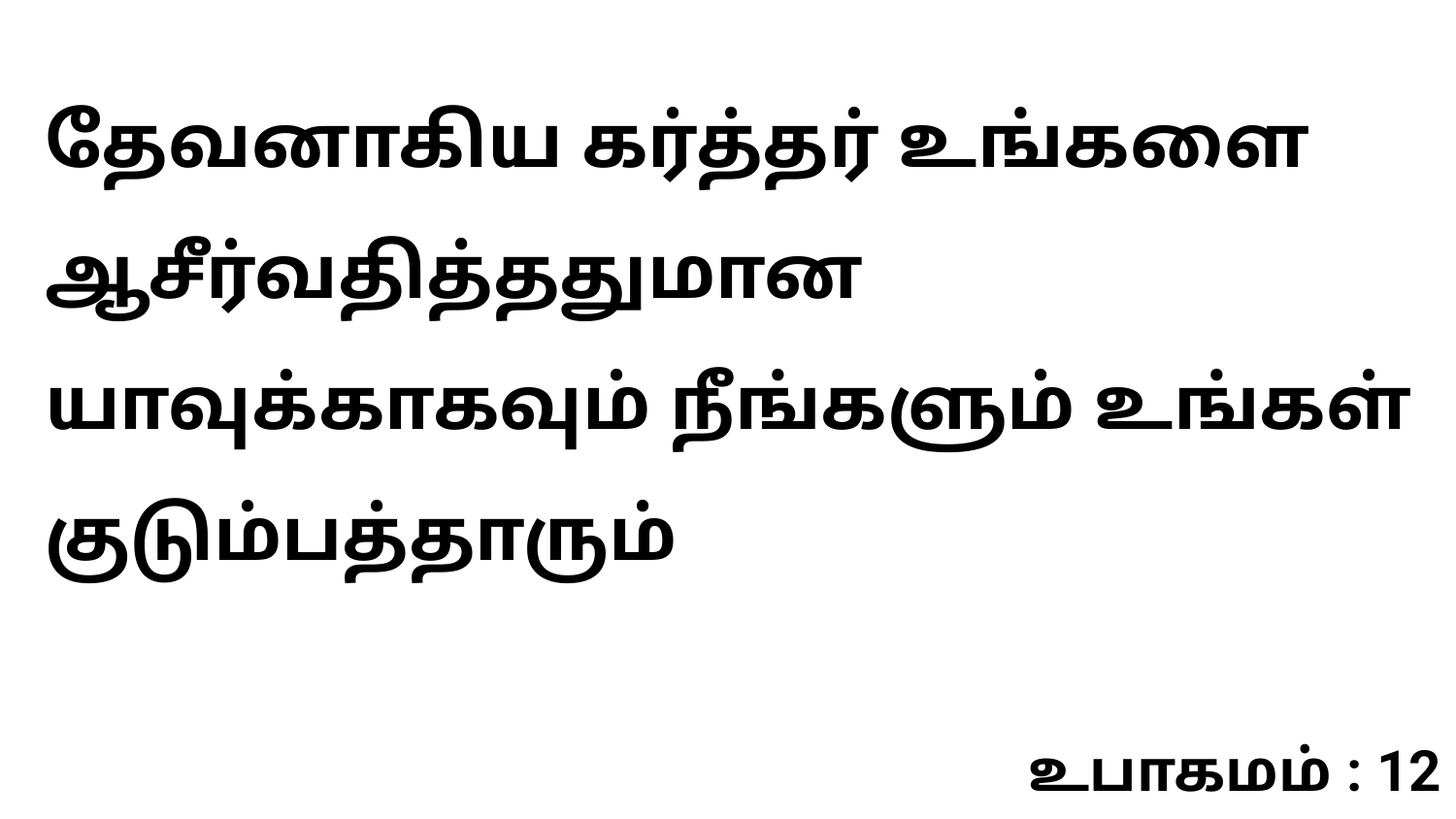

தேவனாகிய கர்த்தர் உங்களை ஆசீர்வதித்ததுமான யாவுக்காகவும் நீங்களும் உங்கள் குடும்பத்தாரும்
உபாகமம் : 12